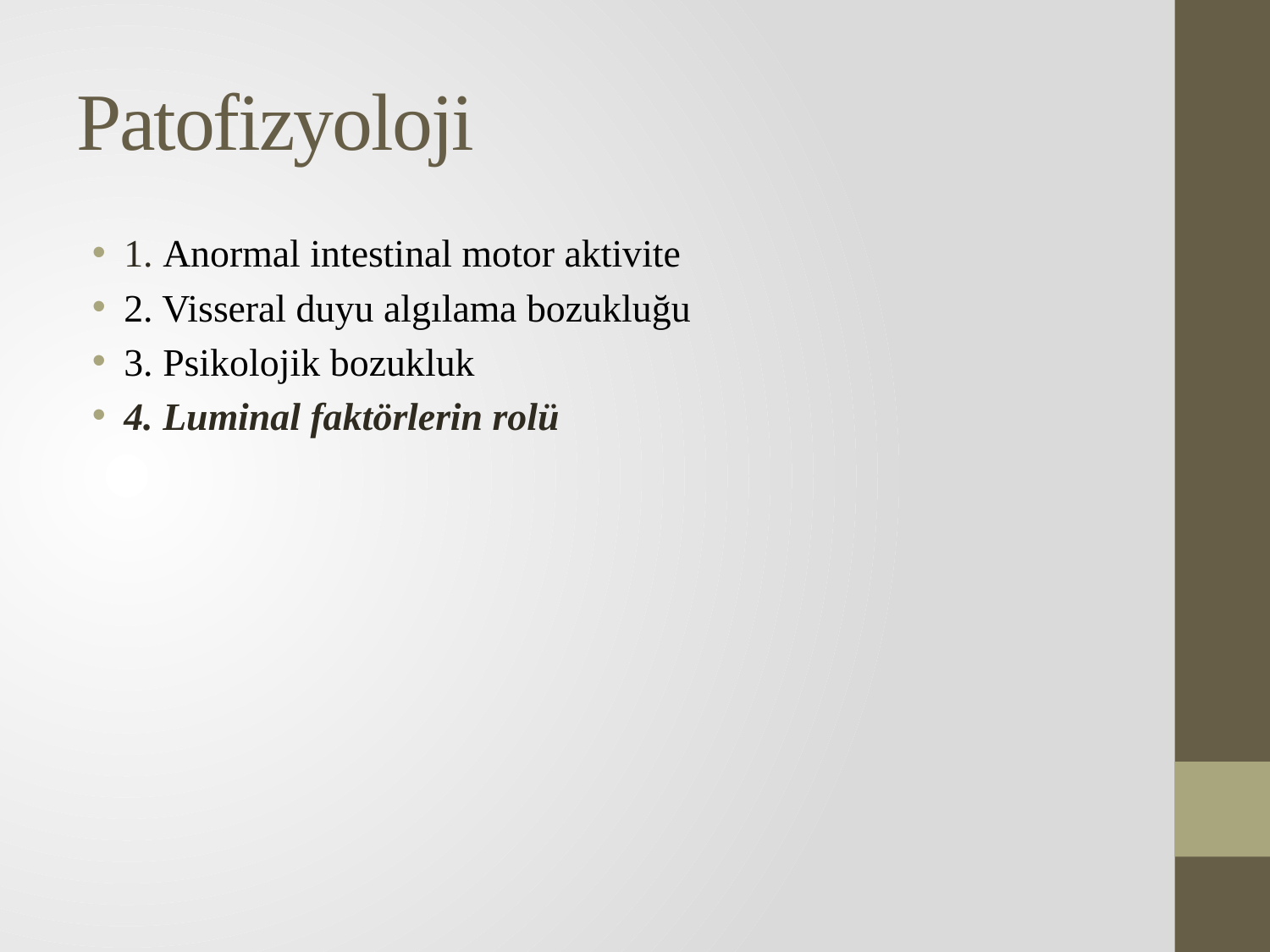

# Patofizyoloji
1. Anormal intestinal motor aktivite
2. Visseral duyu algılama bozukluğu
3. Psikolojik bozukluk
4. Luminal faktörlerin rolü